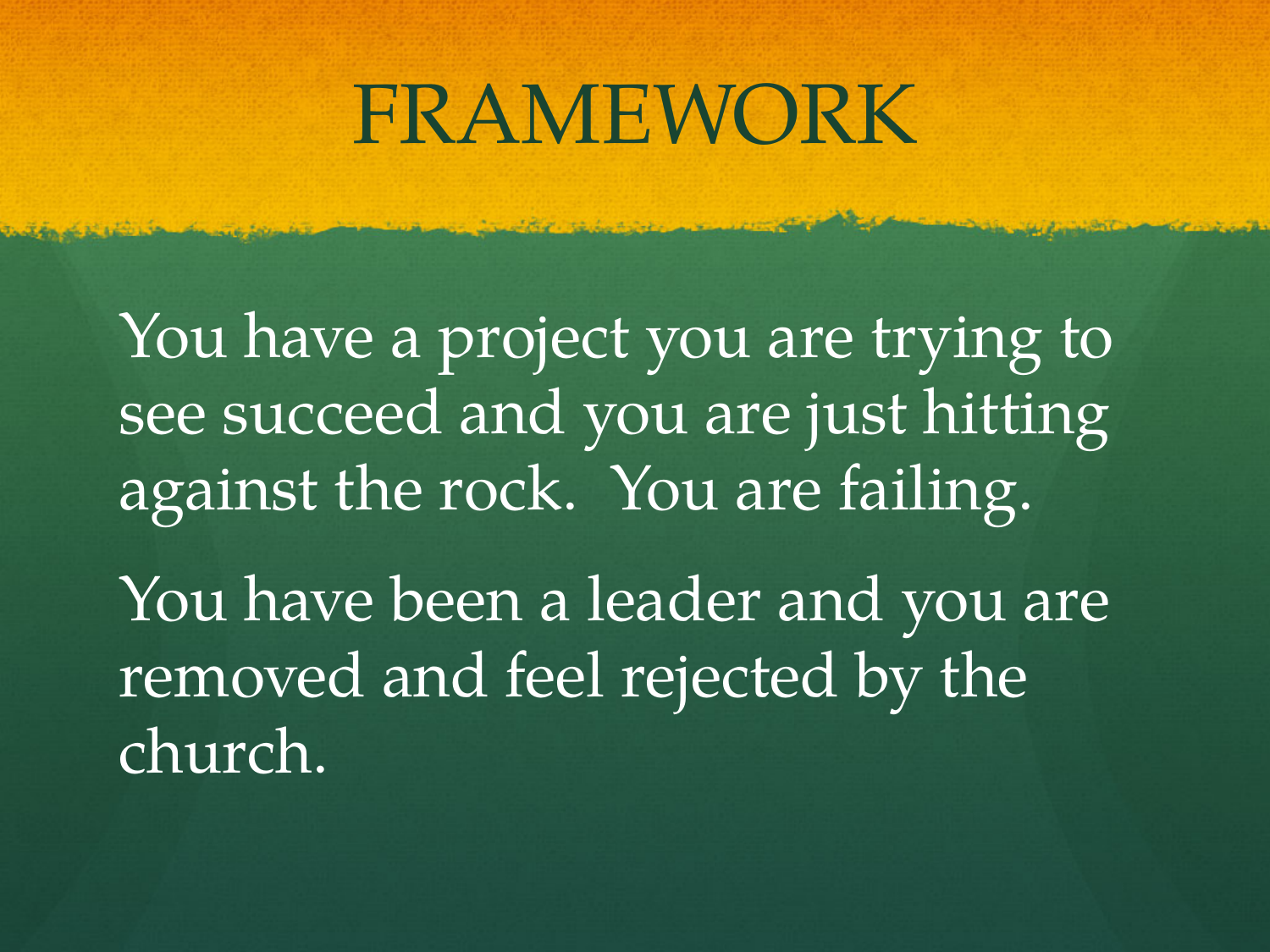

# FRAMEWORK
You have a project you are trying to see succeed and you are just hitting against the rock.  You are failing.
You have been a leader and you are removed and feel rejected by the church.